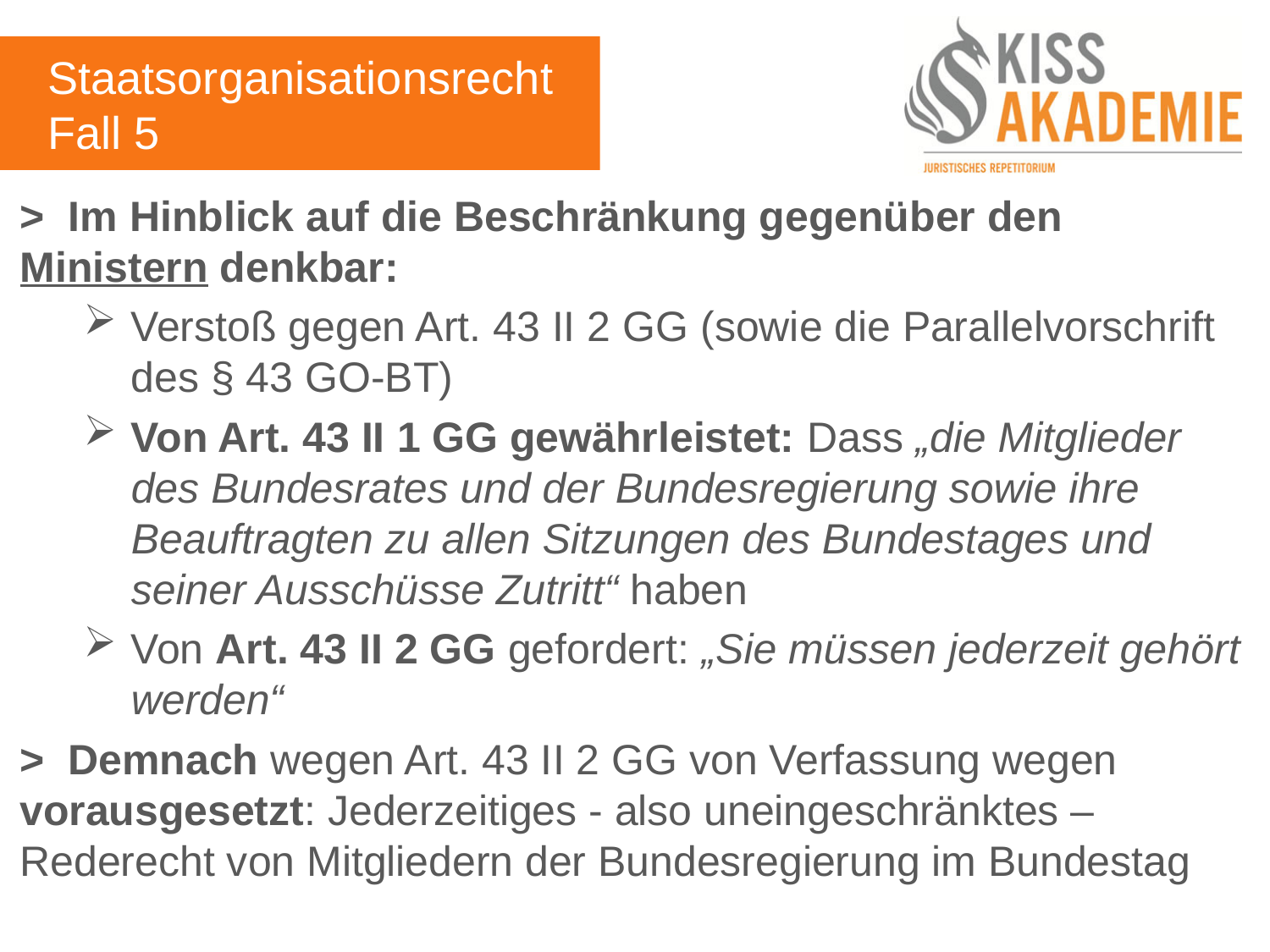

Staatsorganisationsrecht
Fall 5
>  Im Hinblick auf die Beschränkung gegenüber den Ministern denkbar:
Verstoß gegen Art. 43 II 2 GG (sowie die Parallelvorschrift des § 43 GO-BT)
Von Art. 43 II 1 GG gewährleistet: Dass „die Mitglieder des Bundesrates und der Bundesregierung sowie ihre Beauftragten zu allen Sitzungen des Bundestages und seiner Ausschüsse Zutritt“ haben
Von Art. 43 II 2 GG gefordert: „Sie müssen jederzeit gehört werden“
>  Demnach wegen Art. 43 II 2 GG von Verfassung wegen vorausgesetzt: Jederzeitiges - also uneingeschränktes – Rederecht von Mitgliedern der Bundesregierung im Bundestag